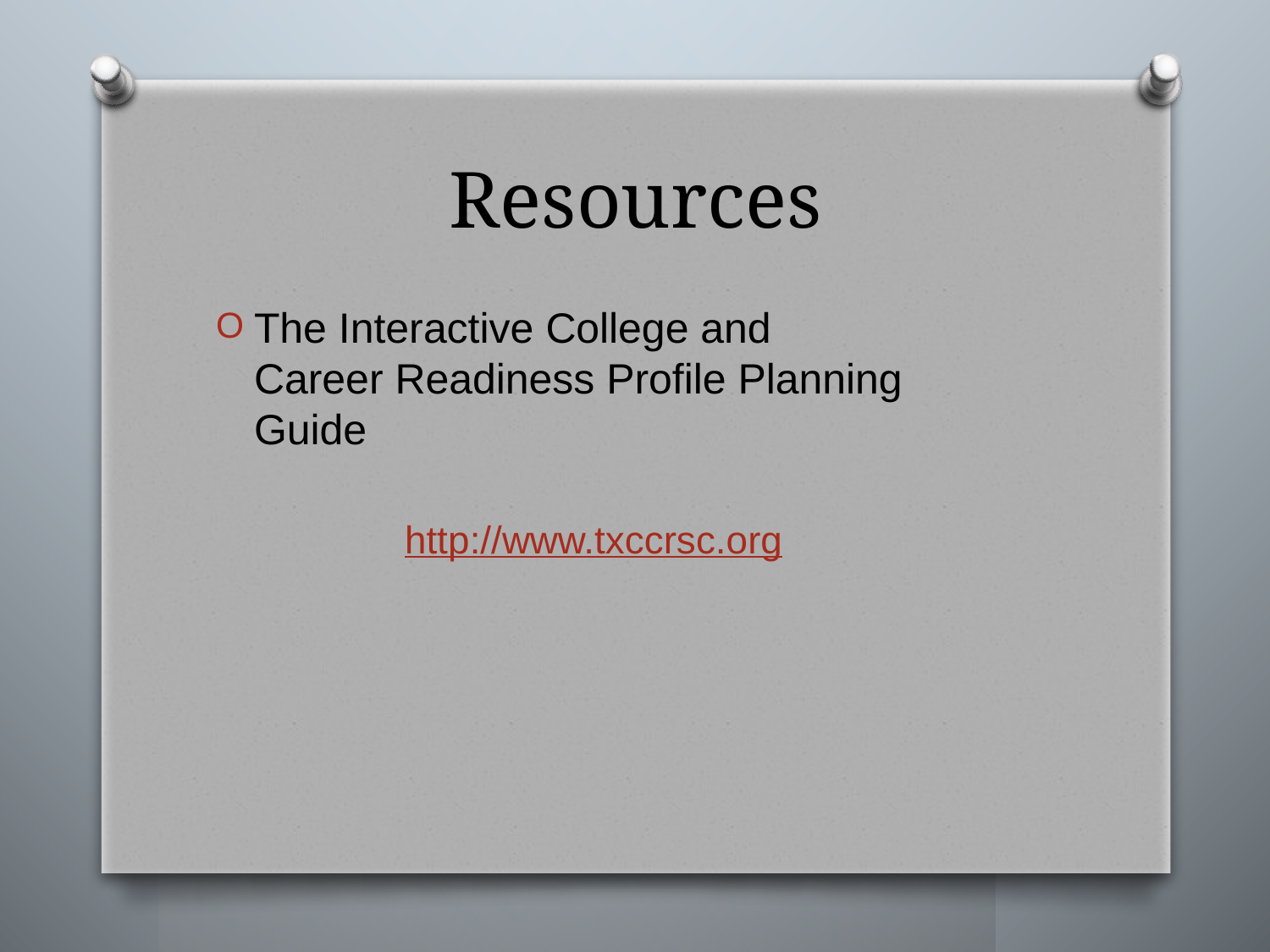

# Resources
The Interactive College and Career Readiness Profile Planning Guide

http://www.txccrsc.org